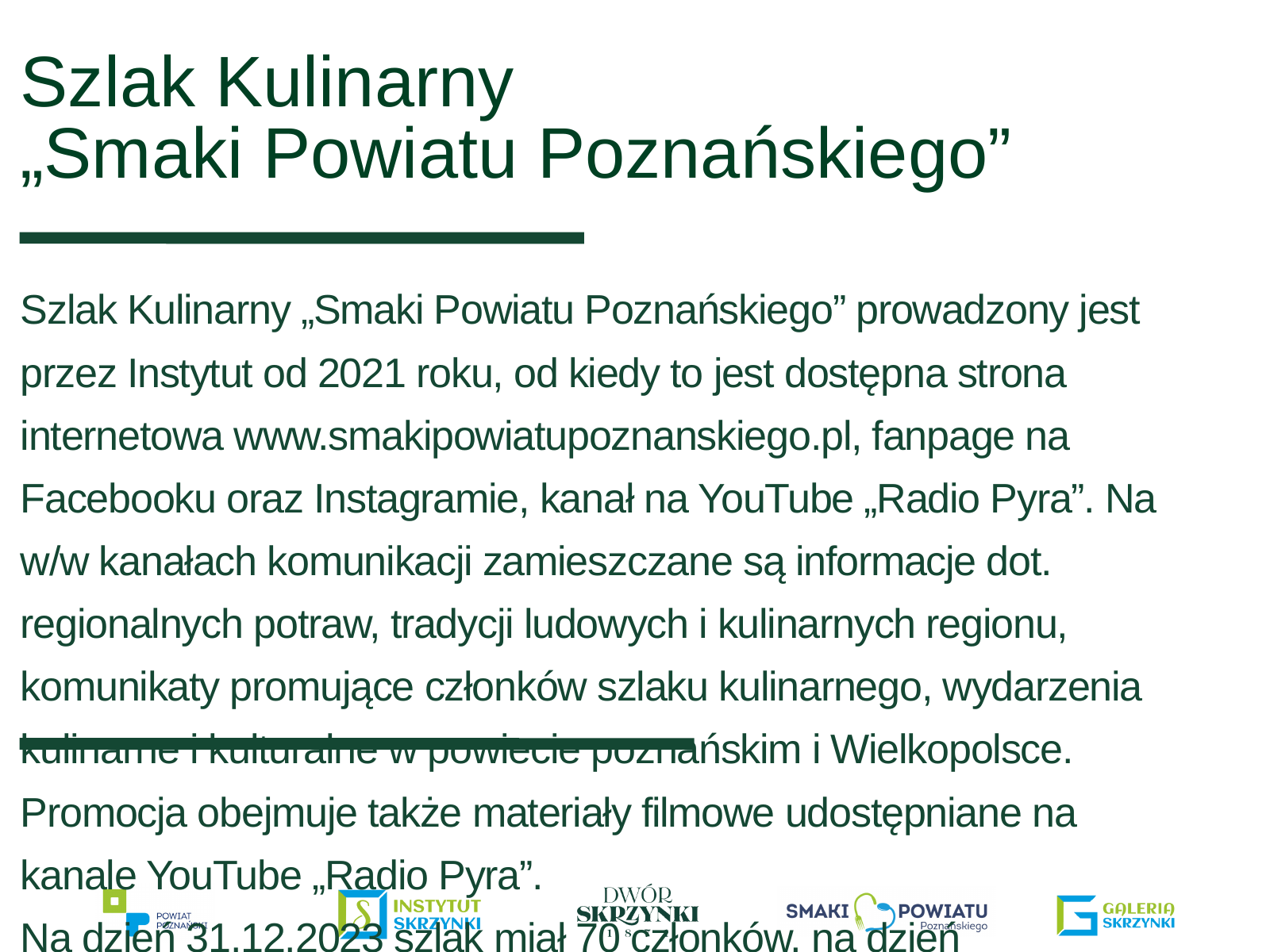

Szlak Kulinarny
„Smaki Powiatu Poznańskiego”

Szlak Kulinarny „Smaki Powiatu Poznańskiego” prowadzony jest przez Instytut od 2021 roku, od kiedy to jest dostępna strona internetowa www.smakipowiatupoznanskiego.pl, fanpage na Facebooku oraz Instagramie, kanał na YouTube „Radio Pyra”. Na w/w kanałach komunikacji zamieszczane są informacje dot. regionalnych potraw, tradycji ludowych i kulinarnych regionu, komunikaty promujące członków szlaku kulinarnego, wydarzenia kulinarne i kulturalne w powiecie poznańskim i Wielkopolsce. Promocja obejmuje także materiały filmowe udostępniane na kanale YouTube „Radio Pyra”.
Na dzień 31.12.2023 szlak miał 70 członków, na dzień 25.08.2024 – 80 członków.